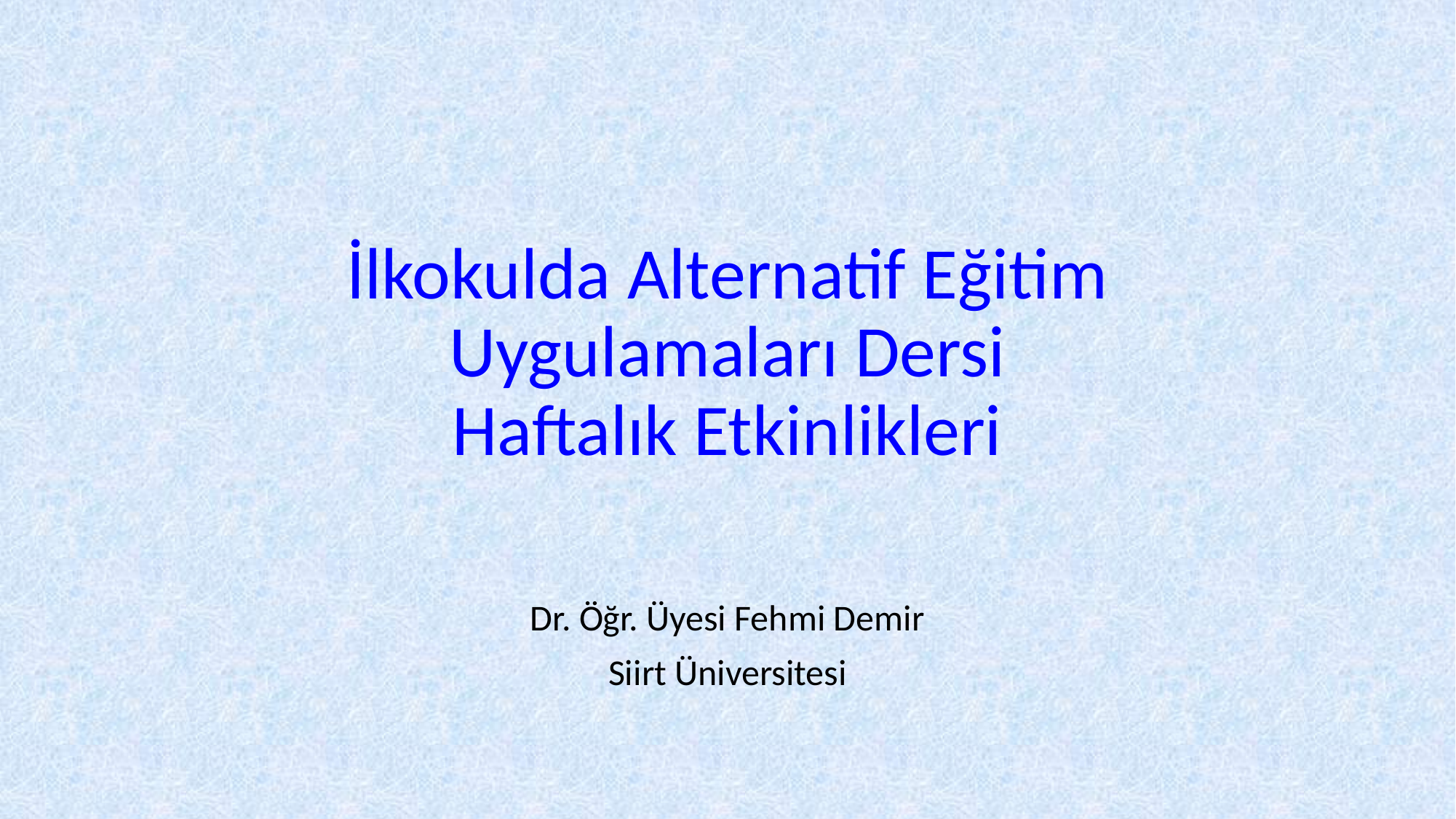

# İlkokulda Alternatif Eğitim Uygulamaları Dersi Haftalık Etkinlikleri
Dr. Öğr. Üyesi Fehmi Demir
Siirt Üniversitesi